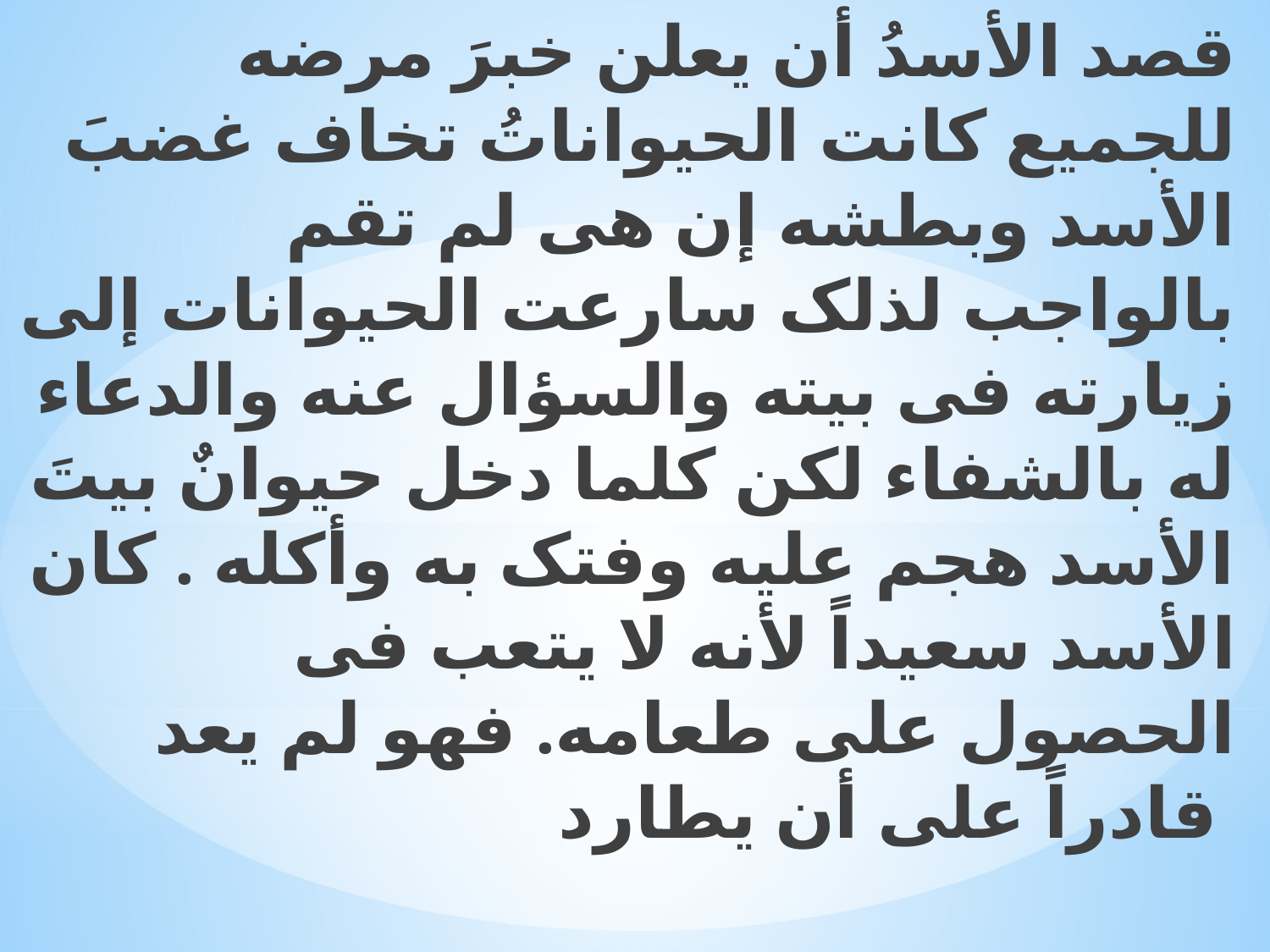

قصد الأسدُ أن یعلن خبرَ مرضه للجمیع کانت الحیواناتُ تخاف غضبَ الأسد وبطشه إن هی لم تقم بالواجب لذلک سارعت الحیوانات إلى زیارته فی بیته والسؤال عنه والدعاء له بالشفاء لکن کلما دخل حیوانٌ بیتَ الأسد هجم علیه وفتک به وأکله . کان الأسد سعیداً لأنه لا یتعب فی الحصول على طعامه. فهو لم یعد قادراً على أن یطارد